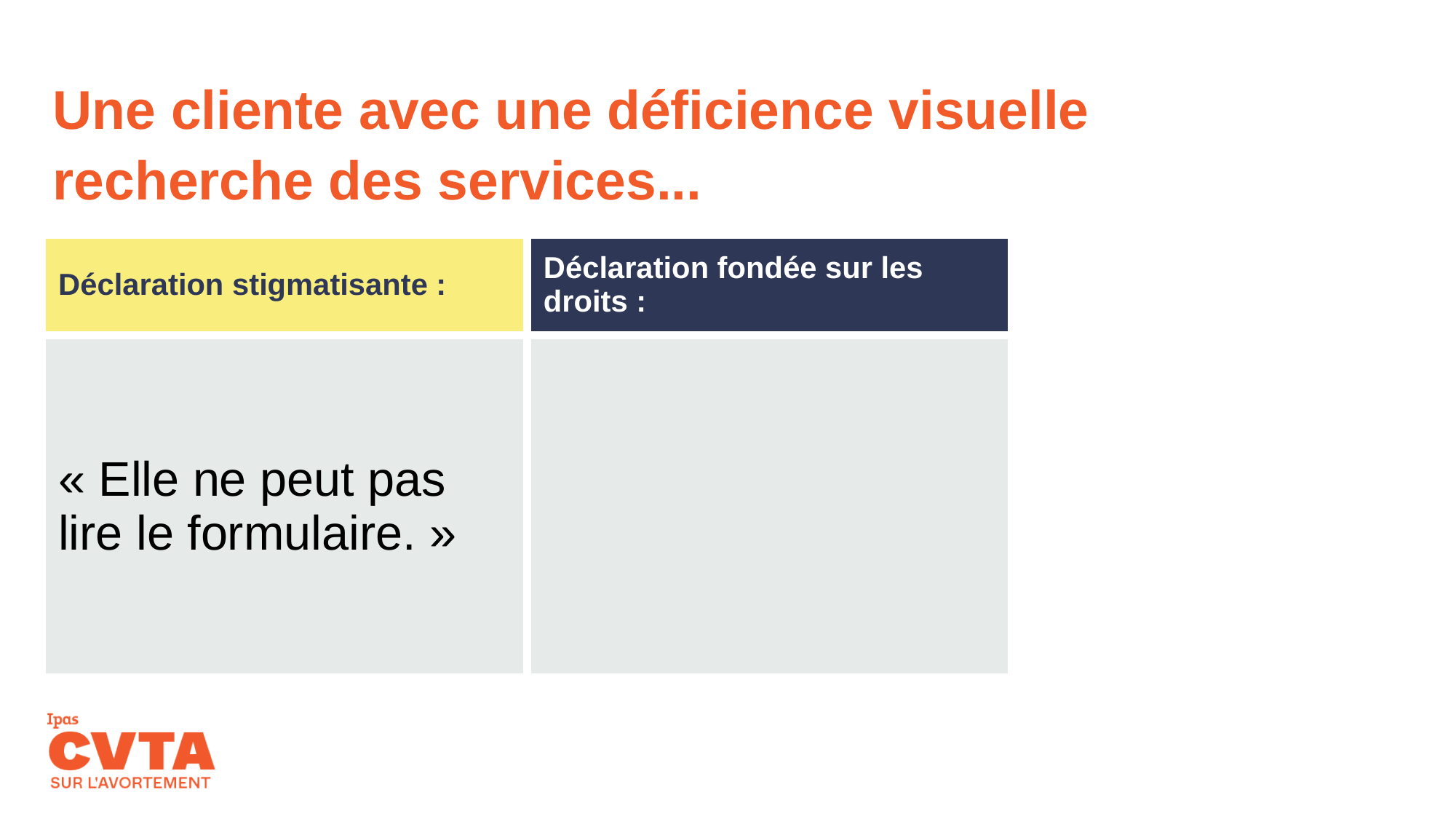

Une cliente avec une déficience visuelle recherche des services...
| Déclaration stigmatisante : | Déclaration fondée sur les droits : |
| --- | --- |
| « Elle ne peut pas lire le formulaire. » |  |